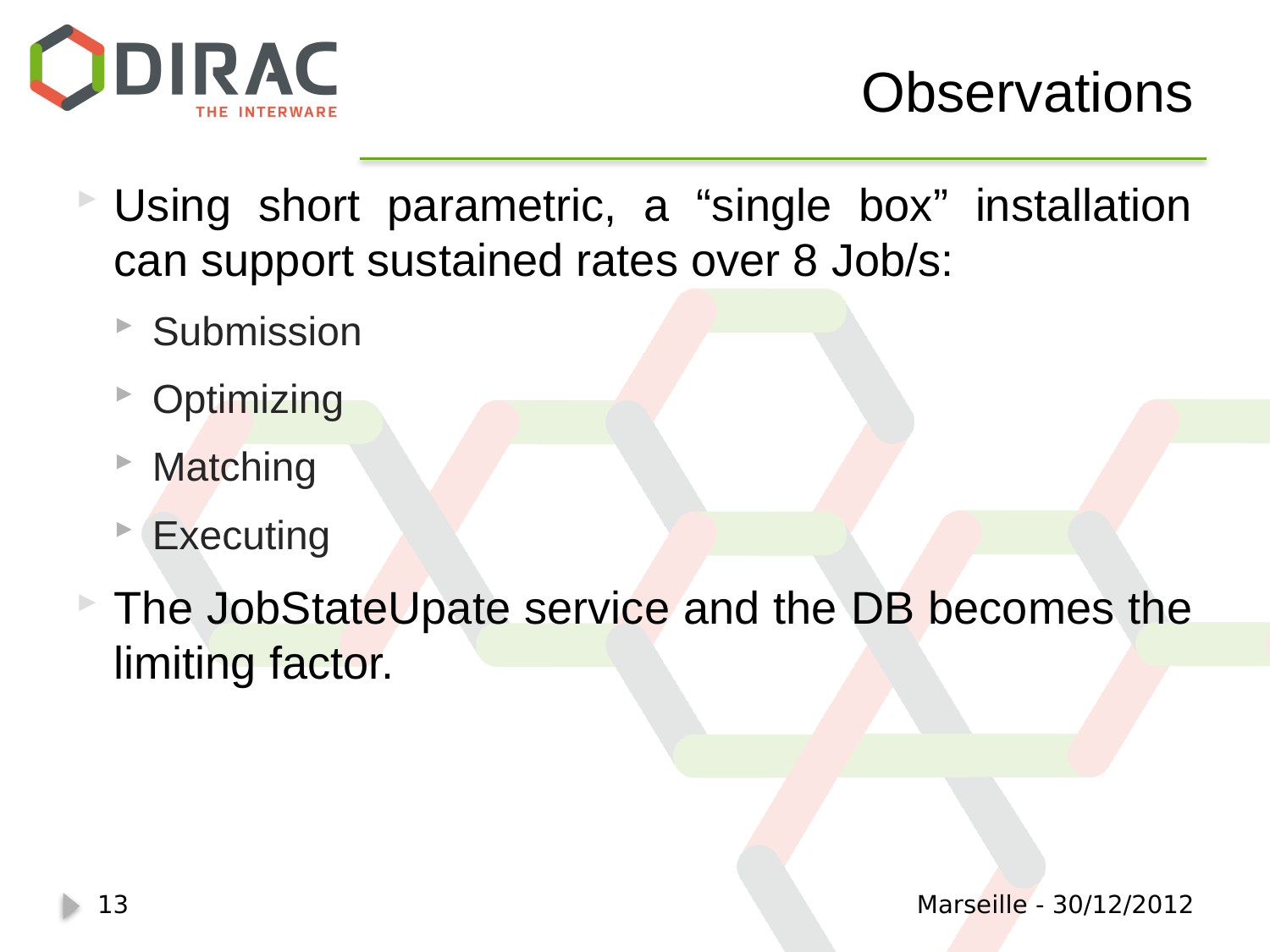

# Observations
Using short parametric, a “single box” installation can support sustained rates over 8 Job/s:
Submission
Optimizing
Matching
Executing
The JobStateUpate service and the DB becomes the limiting factor.

13
Marseille - 30/12/2012